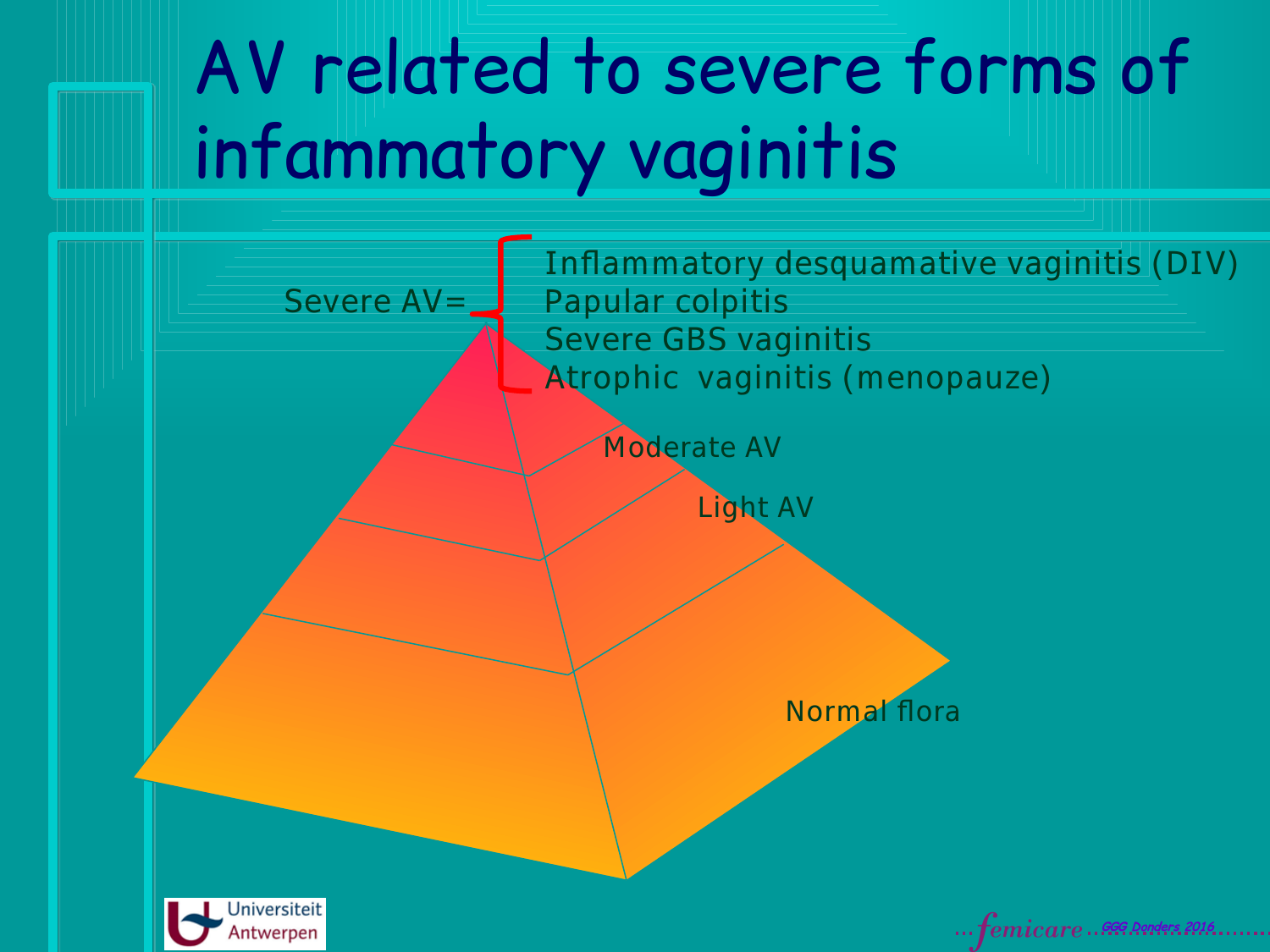

# AV related to severe forms of infammatory vaginitis
                             Inflammatory desquamative vaginitis (DIV)
 Severe AV=        Papular colpitis
                             Severe GBS vaginitis
                             Atrophic  vaginitis (menopauze)

Moderate AV

Light AV

Normal flora